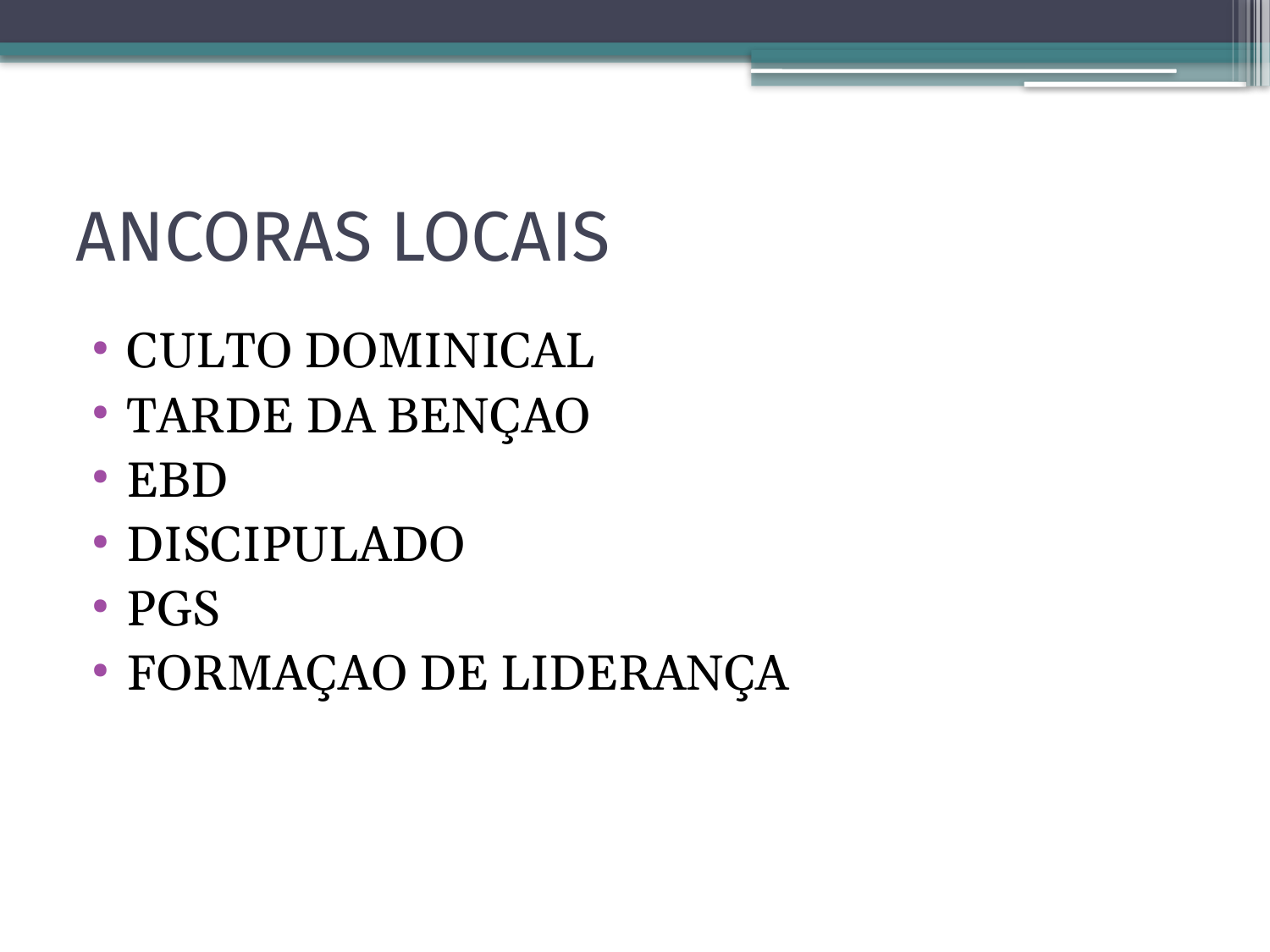

# ANCORAS LOCAIS
CULTO DOMINICAL
TARDE DA BENÇAO
EBD
DISCIPULADO
PGS
FORMAÇAO DE LIDERANÇA